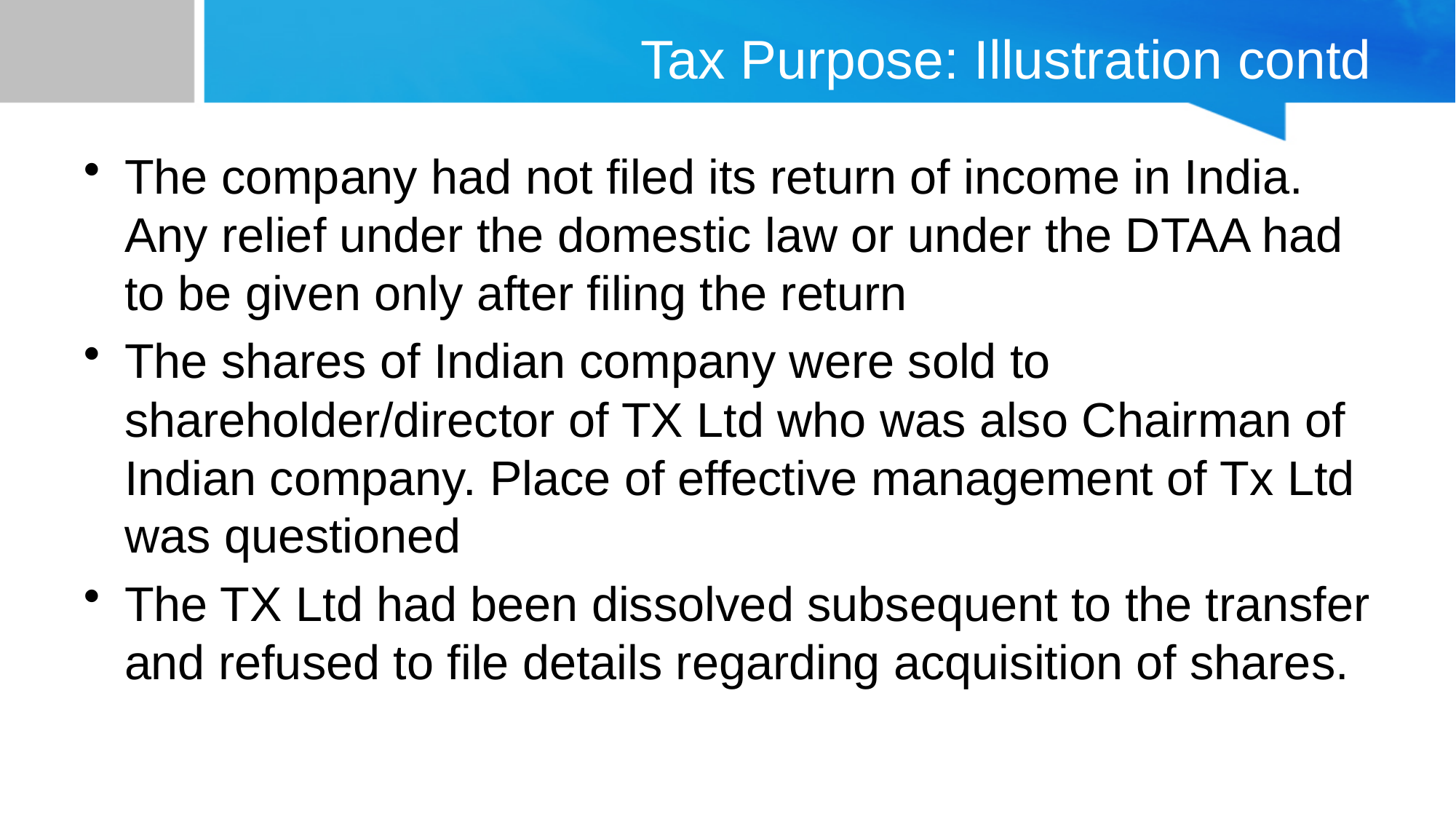

# Tax Purpose: Illustration contd
The company had not filed its return of income in India. Any relief under the domestic law or under the DTAA had to be given only after filing the return
The shares of Indian company were sold to shareholder/director of TX Ltd who was also Chairman of Indian company. Place of effective management of Tx Ltd was questioned
The TX Ltd had been dissolved subsequent to the transfer and refused to file details regarding acquisition of shares.